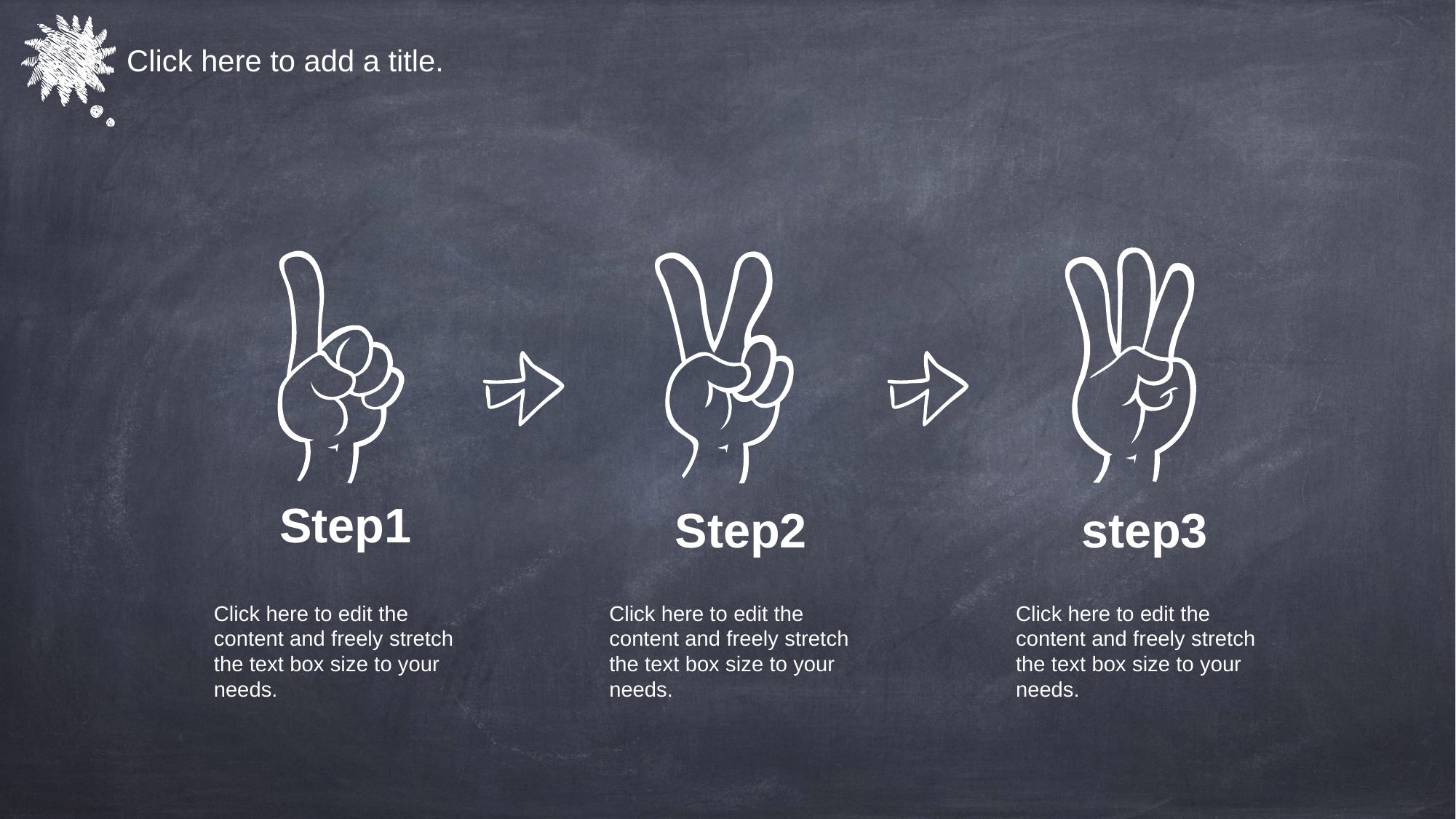

Click here to add a title.

Step1
Step2
step3
Click here to edit the content and freely stretch the text box size to your needs.
Click here to edit the content and freely stretch the text box size to your needs.
Click here to edit the content and freely stretch the text box size to your needs.